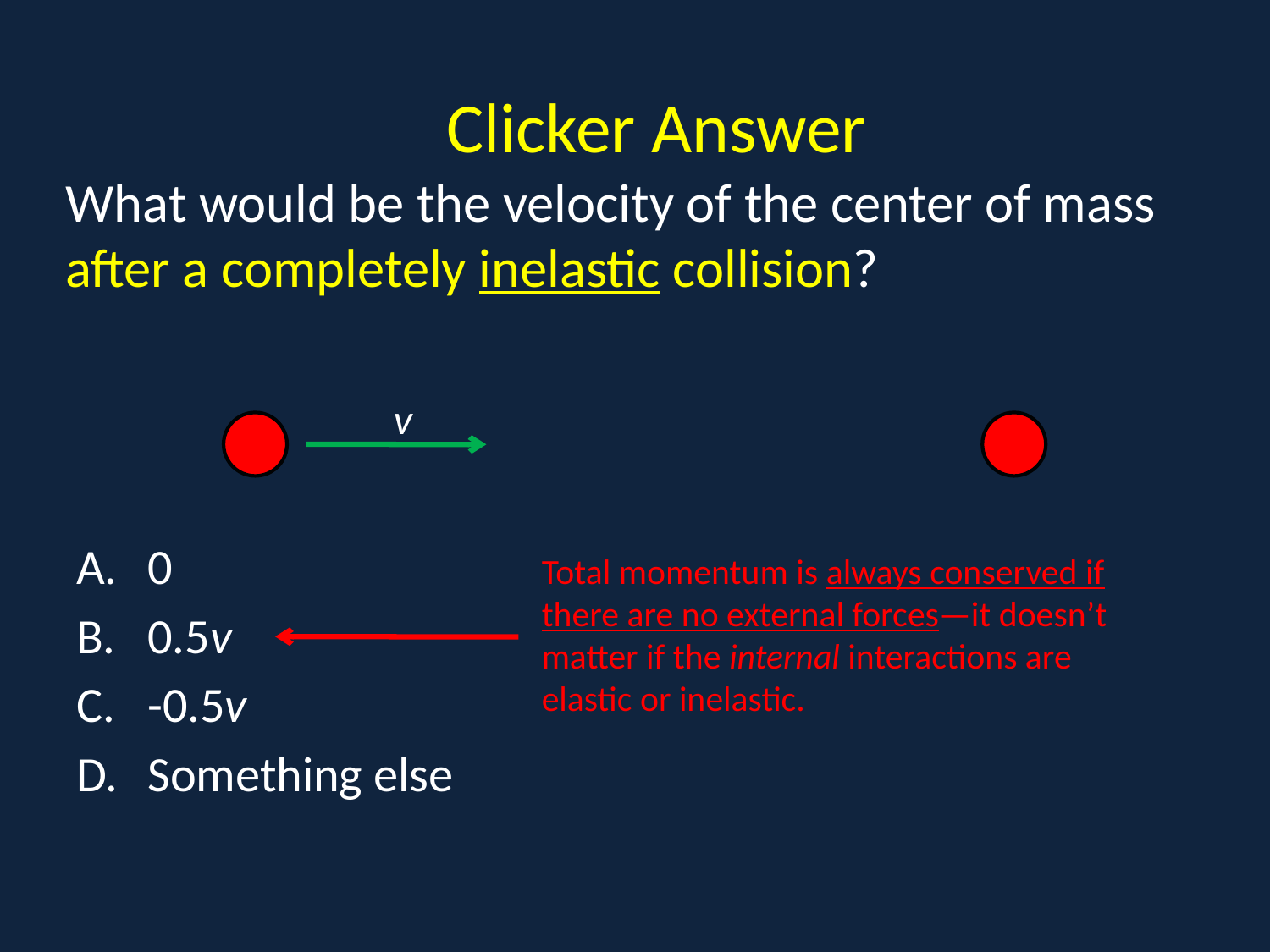

# Clicker Answer What would be the velocity of the center of mass after a completely inelastic collision?
v

0
0.5v
-0.5v
Something else
Total momentum is always conserved if there are no external forces—it doesn’t matter if the internal interactions are elastic or inelastic.